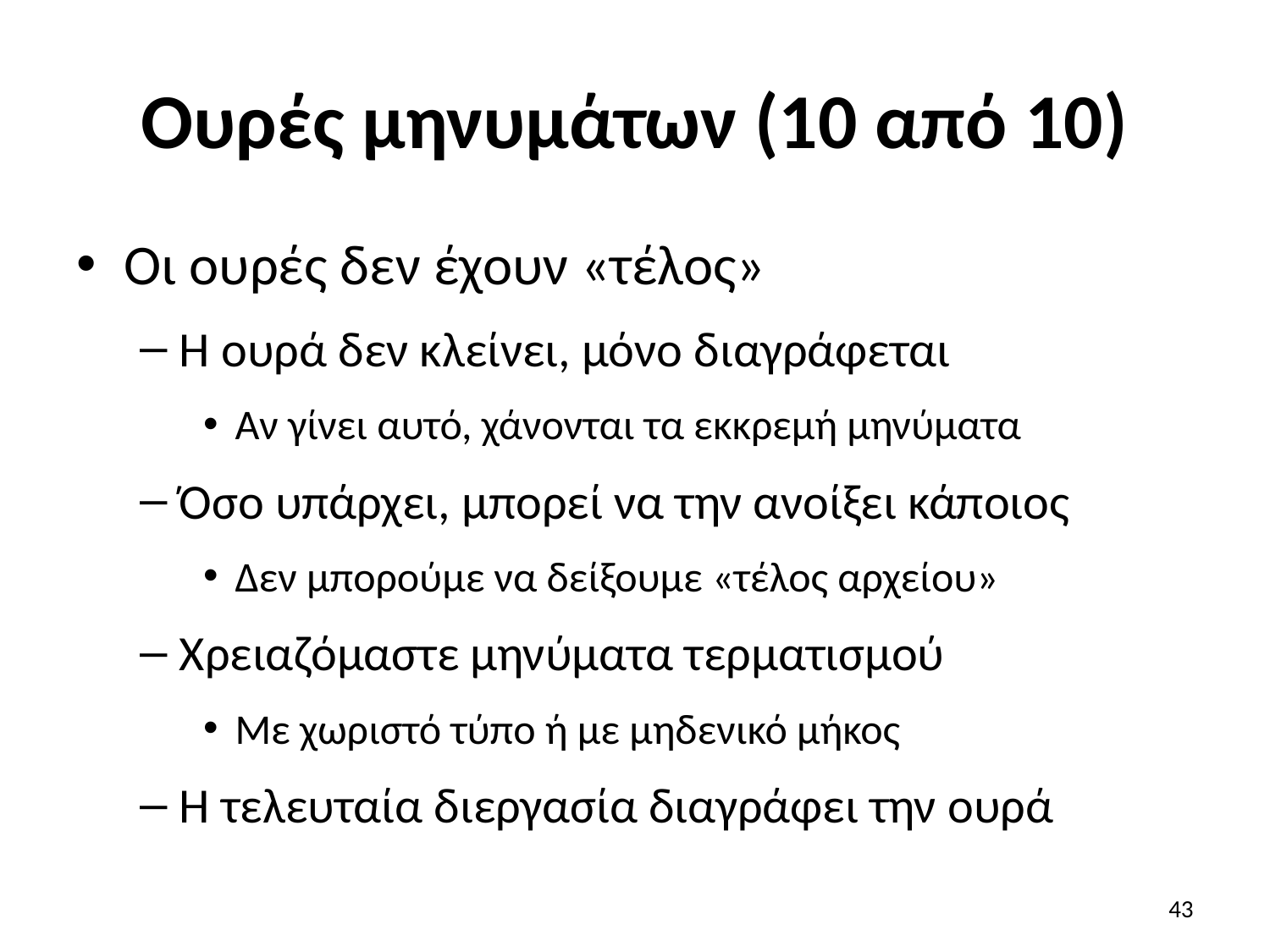

# Ουρές μηνυμάτων (10 από 10)
Οι ουρές δεν έχουν «τέλος»
Η ουρά δεν κλείνει, μόνο διαγράφεται
Αν γίνει αυτό, χάνονται τα εκκρεμή μηνύματα
Όσο υπάρχει, μπορεί να την ανοίξει κάποιος
Δεν μπορούμε να δείξουμε «τέλος αρχείου»
Χρειαζόμαστε μηνύματα τερματισμού
Με χωριστό τύπο ή με μηδενικό μήκος
Η τελευταία διεργασία διαγράφει την ουρά
43